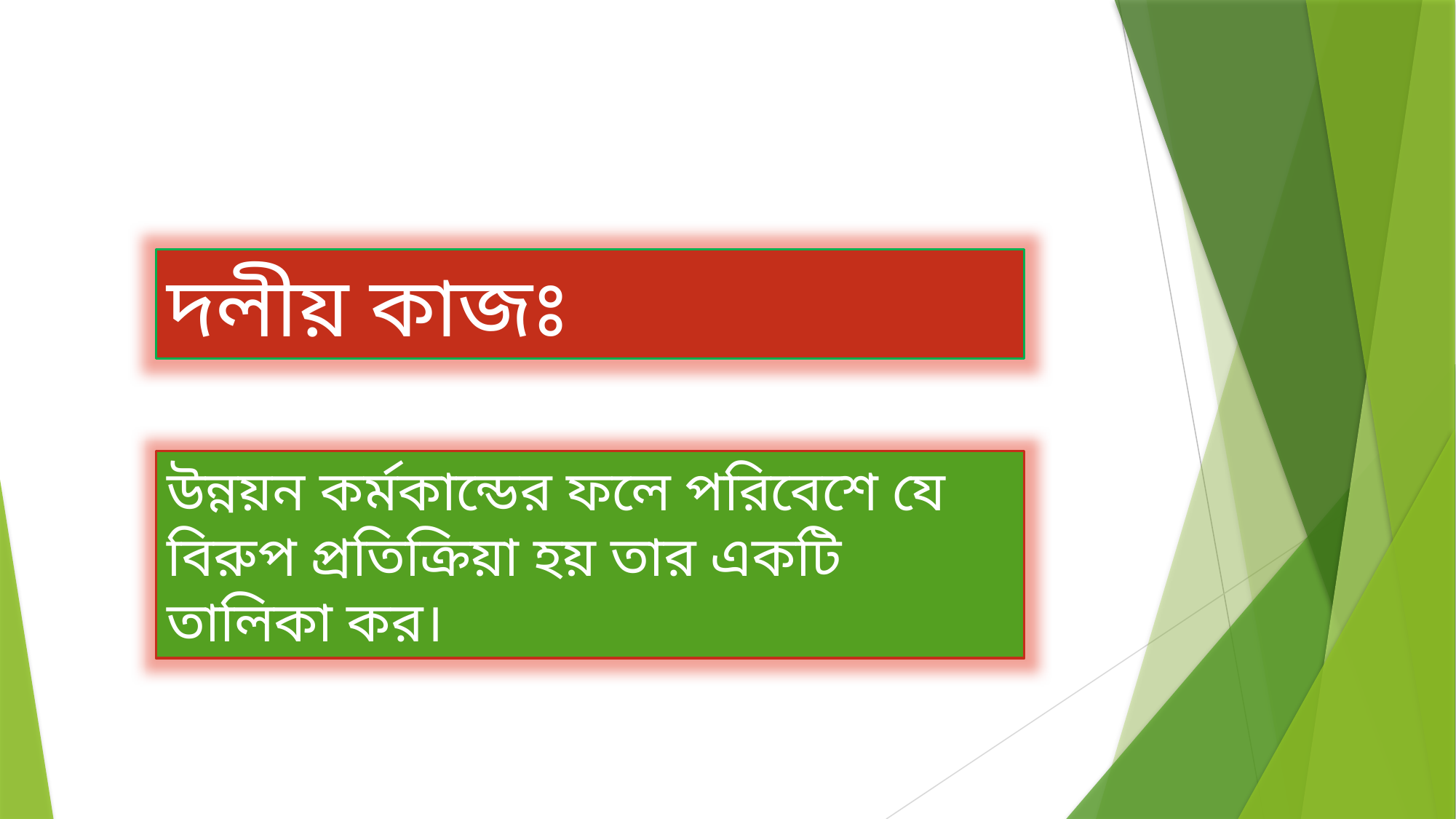

দলীয় কাজঃ
উন্নয়ন কর্মকান্ডের ফলে পরিবেশে যে বিরুপ প্রতিক্রিয়া হয় তার একটি তালিকা কর।